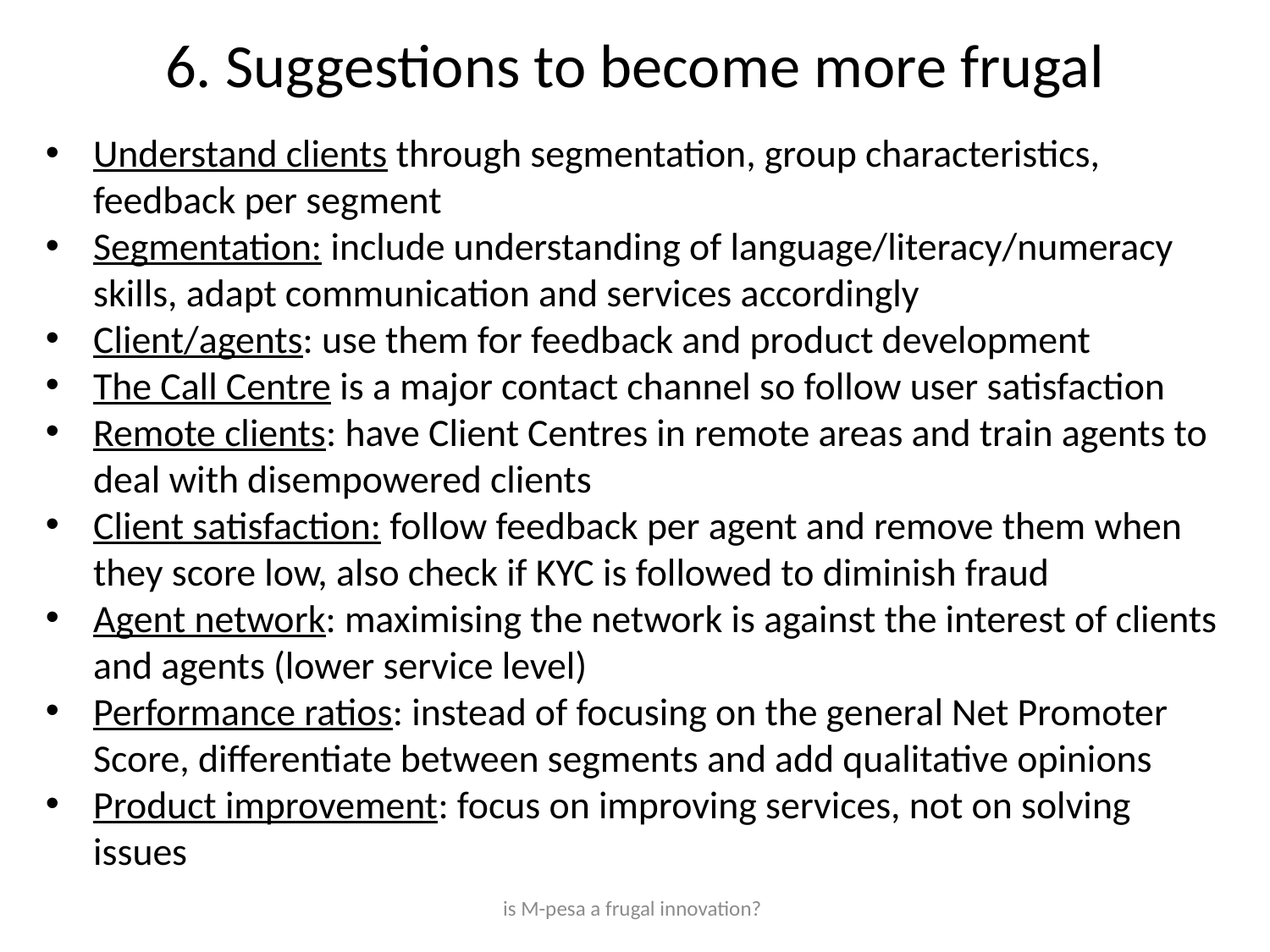

# 6. Suggestions to become more frugal
Understand clients through segmentation, group characteristics, feedback per segment
Segmentation: include understanding of language/literacy/numeracy skills, adapt communication and services accordingly
Client/agents: use them for feedback and product development
The Call Centre is a major contact channel so follow user satisfaction
Remote clients: have Client Centres in remote areas and train agents to deal with disempowered clients
Client satisfaction: follow feedback per agent and remove them when they score low, also check if KYC is followed to diminish fraud
Agent network: maximising the network is against the interest of clients and agents (lower service level)
Performance ratios: instead of focusing on the general Net Promoter Score, differentiate between segments and add qualitative opinions
Product improvement: focus on improving services, not on solving issues
is M-pesa a frugal innovation?